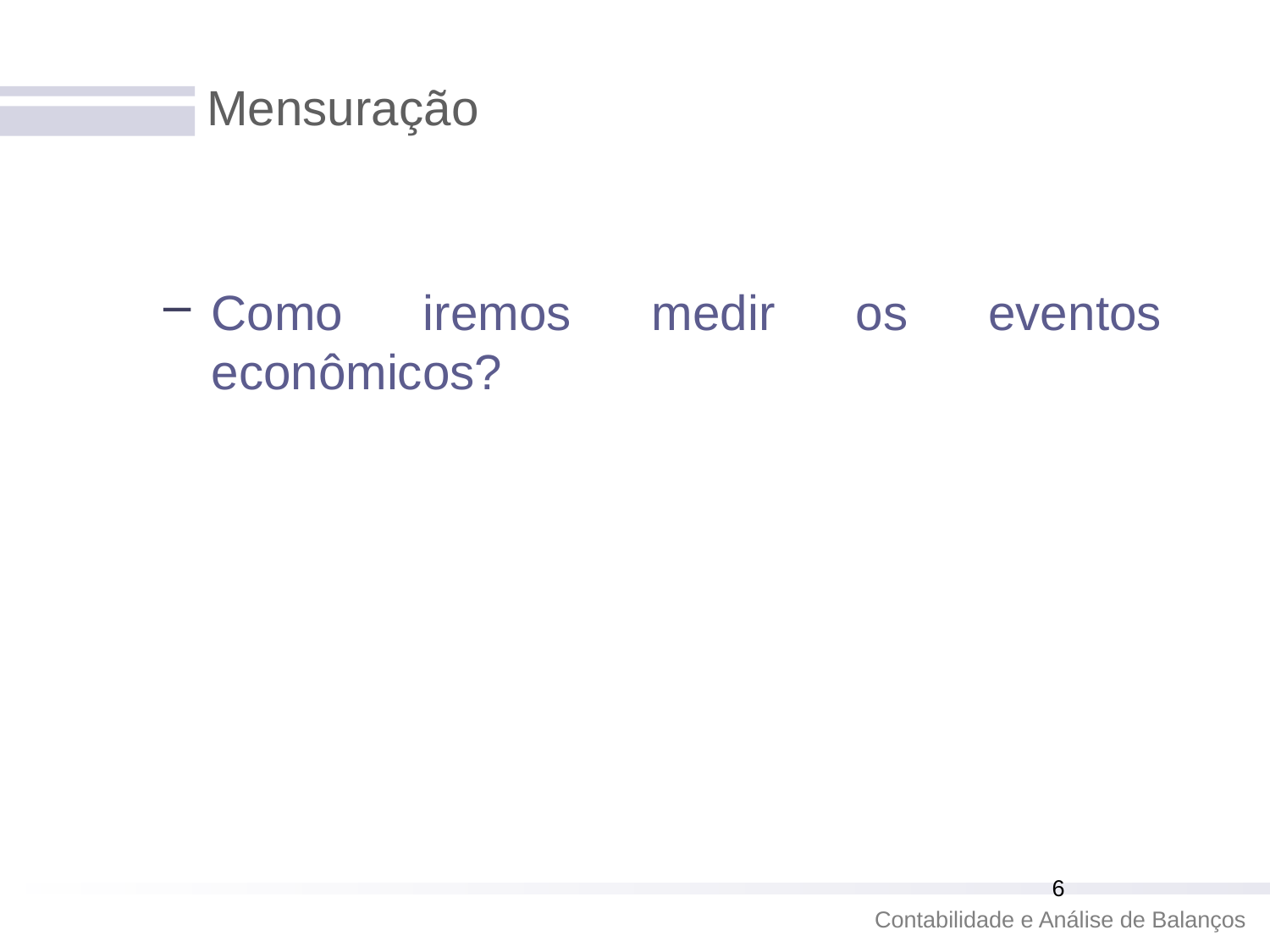

# Mensuração
Como iremos medir os eventos econômicos?

6